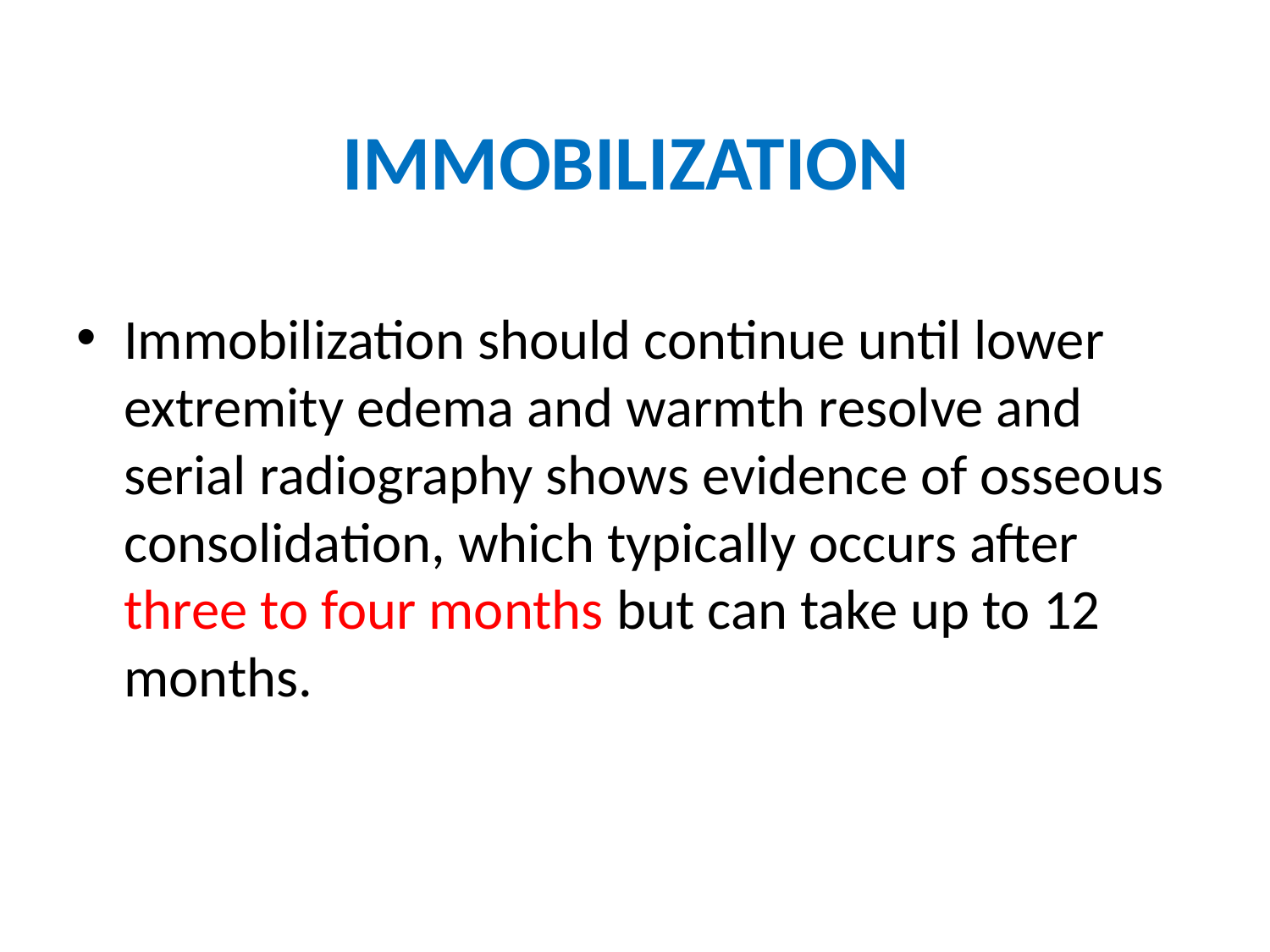

# IMMOBILIZATION
Immobilization should continue until lower extremity edema and warmth resolve and serial radiography shows evidence of osseous consolidation, which typically occurs after three to four months but can take up to 12 months.